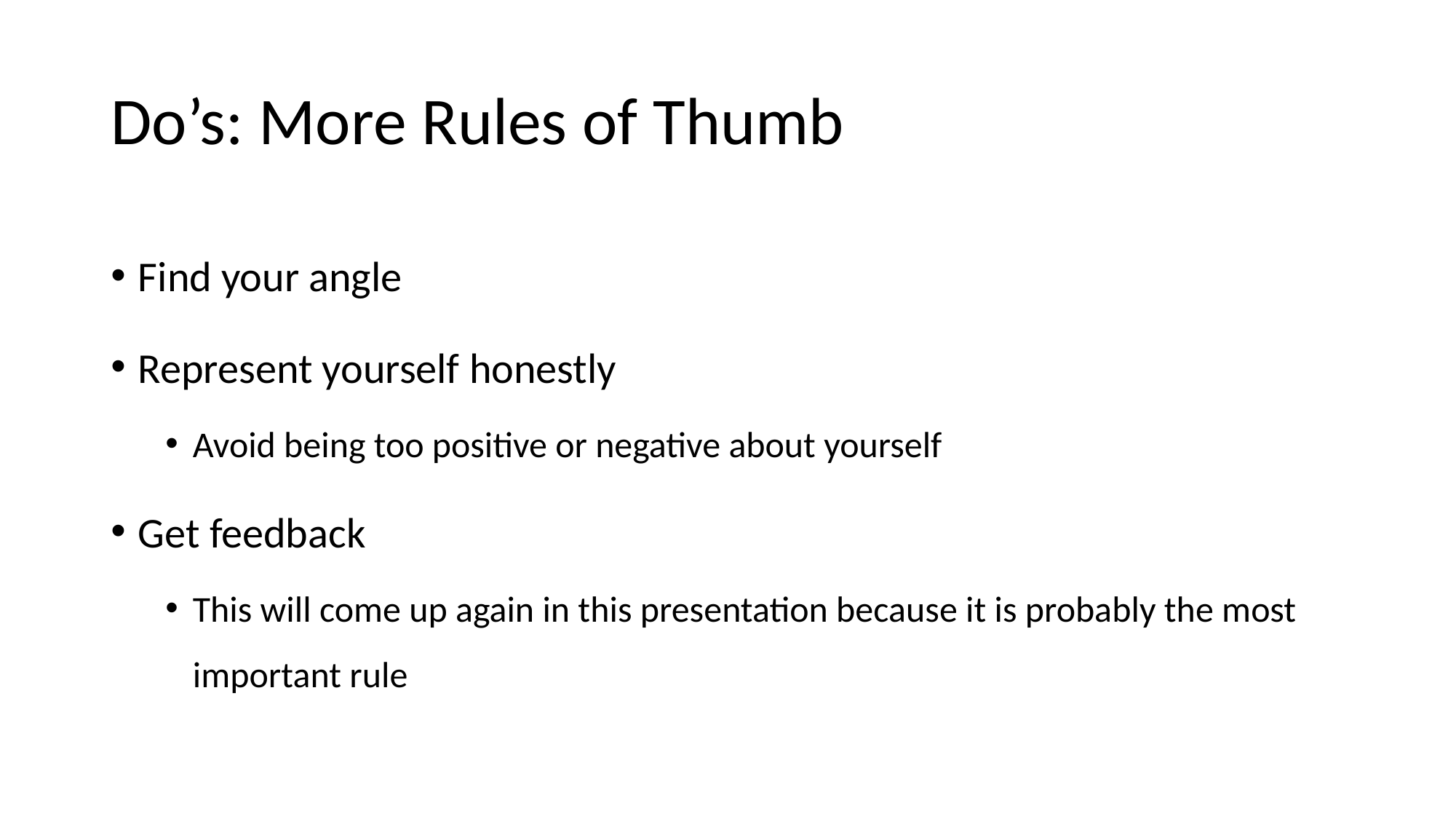

# Do’s: More Rules of Thumb
Find your angle
Represent yourself honestly
Avoid being too positive or negative about yourself
Get feedback
This will come up again in this presentation because it is probably the most important rule